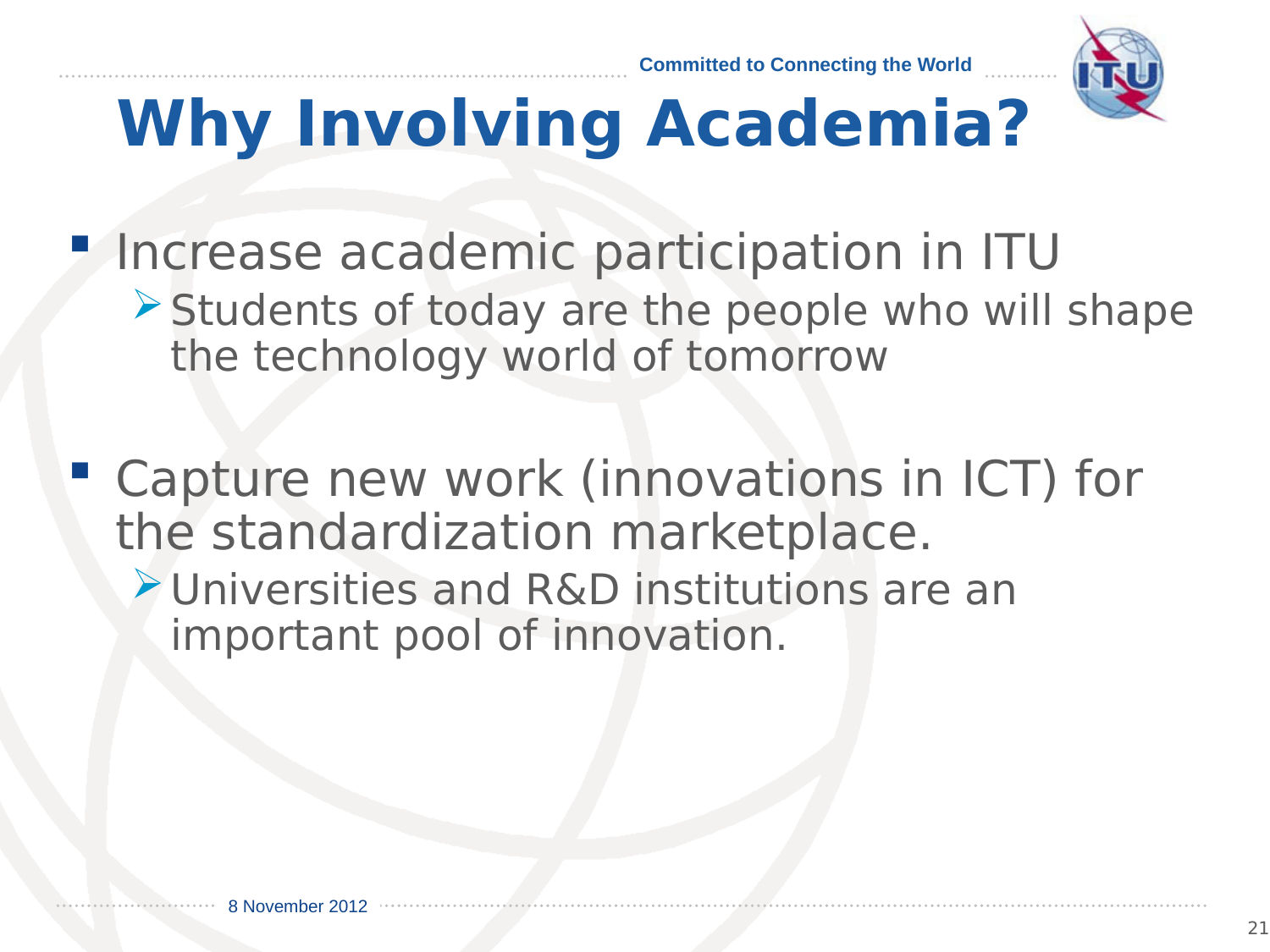

Why Involving Academia?
Increase academic participation in ITU
Students of today are the people who will shape the technology world of tomorrow

Capture new work (innovations in ICT) for the standardization marketplace.
Universities and R&D institutions are an important pool of innovation.

21